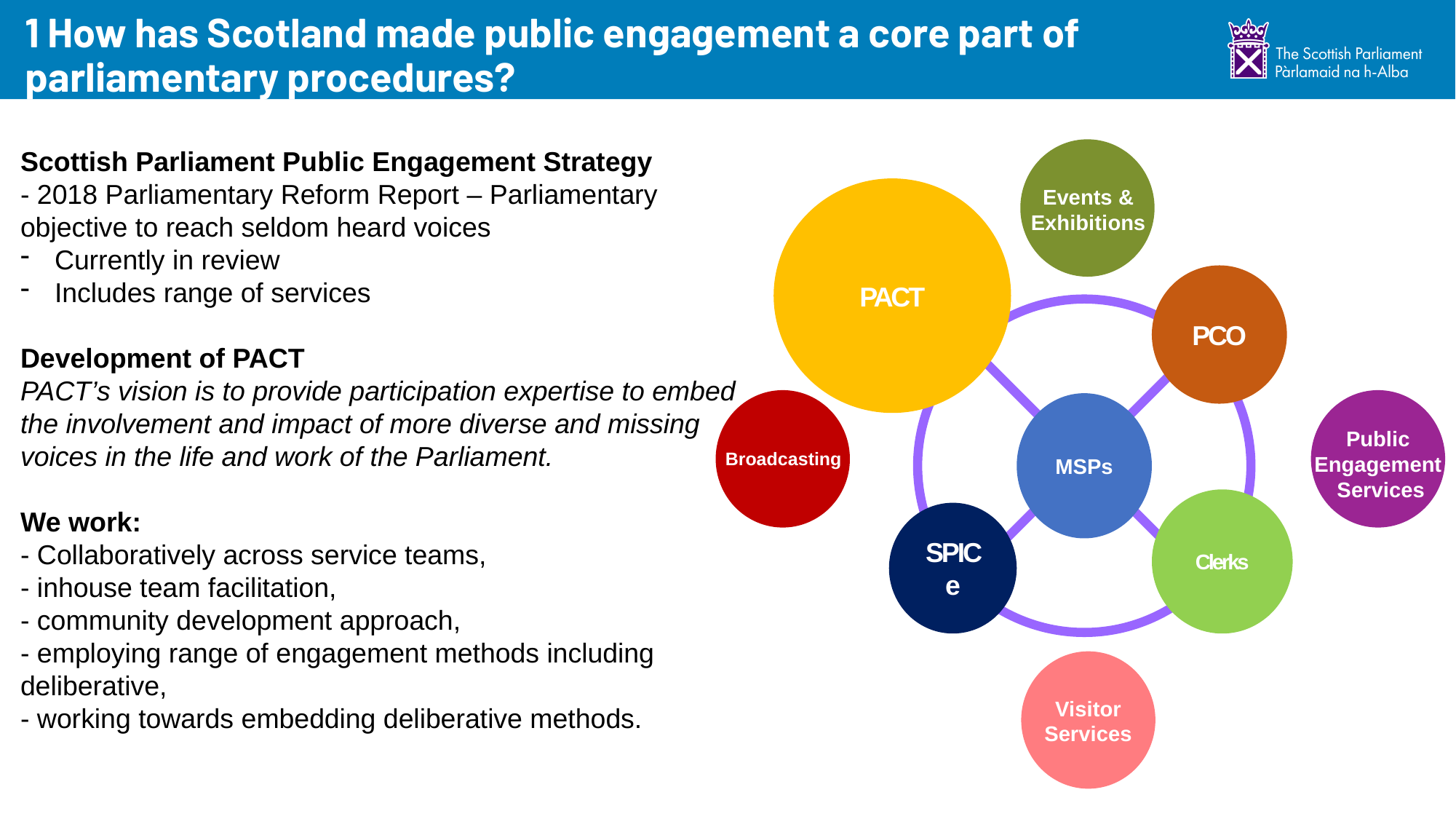

1 How has Scotland made public engagement a core part of parliamentary procedures?
Scottish Parliament Public Engagement Strategy
- 2018 Parliamentary Reform Report – Parliamentary objective to reach seldom heard voices
Currently in review
Includes range of services

Development of PACT
PACT’s vision is to provide participation expertise to embed the involvement and impact of more diverse and missing voices in the life and work of the Parliament.

We work:
- Collaboratively across service teams,
- inhouse team facilitation,
- community development approach,
- employing range of engagement methods including deliberative,
- working towards embedding deliberative methods.

Events &
Exhibitions

Public Engagement Services

Broadcasting

Visitor
Services
PACT
PCO

MSPs
Clerks
SPICe